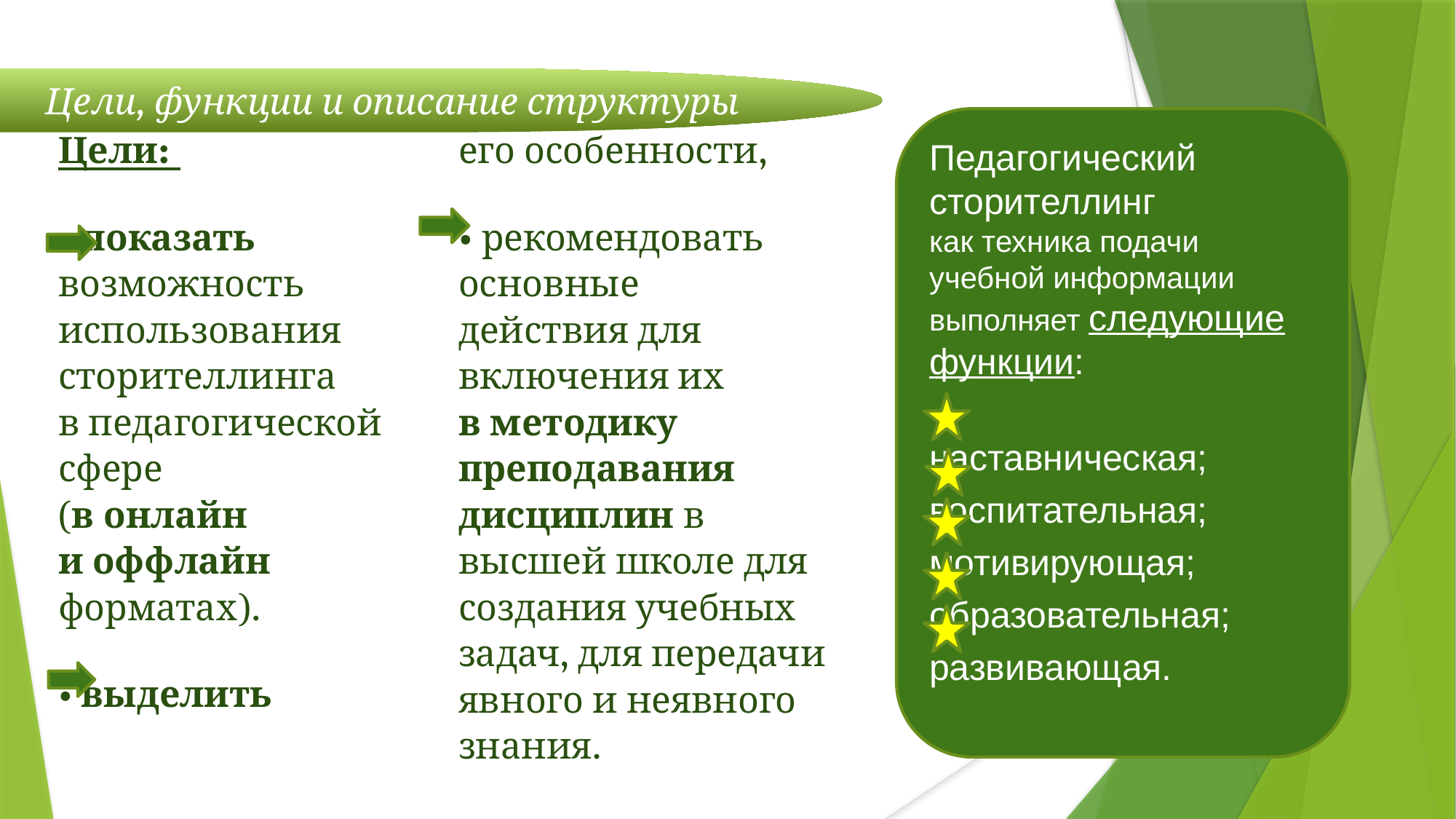

Цели, функции и описание структуры
Педагогический сторителлинг
как техника подачи учебной информации выполняет следующие функции:

наставническая;
воспитательная;
мотивирующая;
образовательная;
развивающая.

| Цели: • показать возможность использования сторителлинга в педагогической сфере (в онлайн и оффлайн форматах). • выделить | его особенности, • рекомендовать основные действия для включения их в методику преподавания дисциплин в высшей школе для создания учебных задач, для передачи явного и неявного знания. |
| --- | --- |